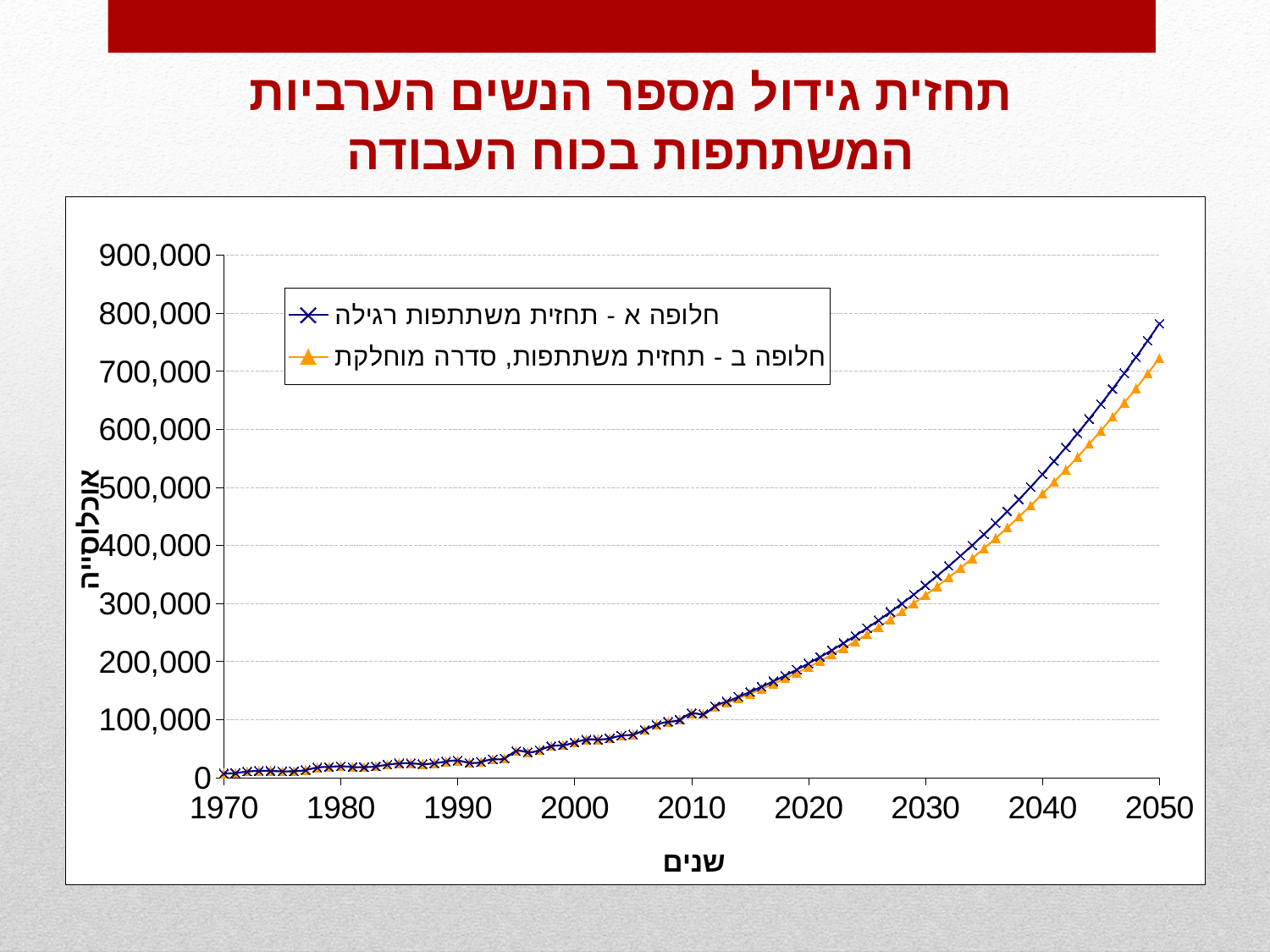

# תחזית גידול מספר הנשים הערביות המשתתפות בכוח העבודה

### Chart

| Category |  |  |
|---|---|---|